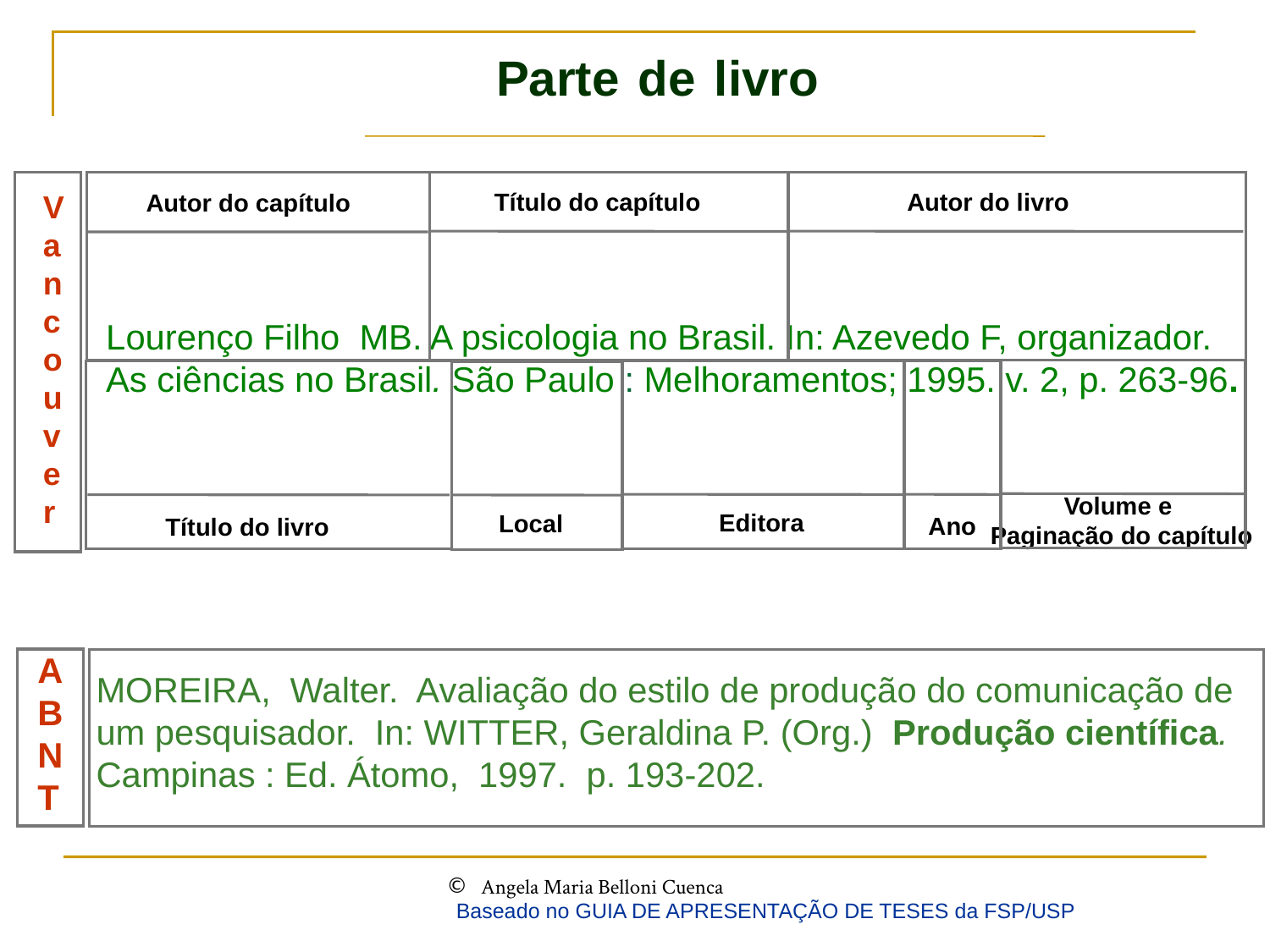

# Parte de livro

V
a
n
c
o
u
v
e
r
Título do capítulo
Autor do livro
Autor do capítulo

Lourenço Filho  MB. A psicologia no Brasil. In: Azevedo F, organizador.
As ciências no Brasil. São Paulo : Melhoramentos; 1995. v. 2, p. 263-96.

Volume e
Paginação do capítulo

Editora
Local
Ano
Título do livro
A
B
N
T

MOREIRA,  Walter.  Avaliação do estilo de produção do comunicação de um pesquisador.  In: WITTER, Geraldina P. (Org.)  Produção científica.  Campinas : Ed. Átomo,  1997.  p. 193-202.
Baseado no GUIA DE APRESENTAÇÃO DE TESES da FSP/USP
 Angela Maria Belloni Cuenca